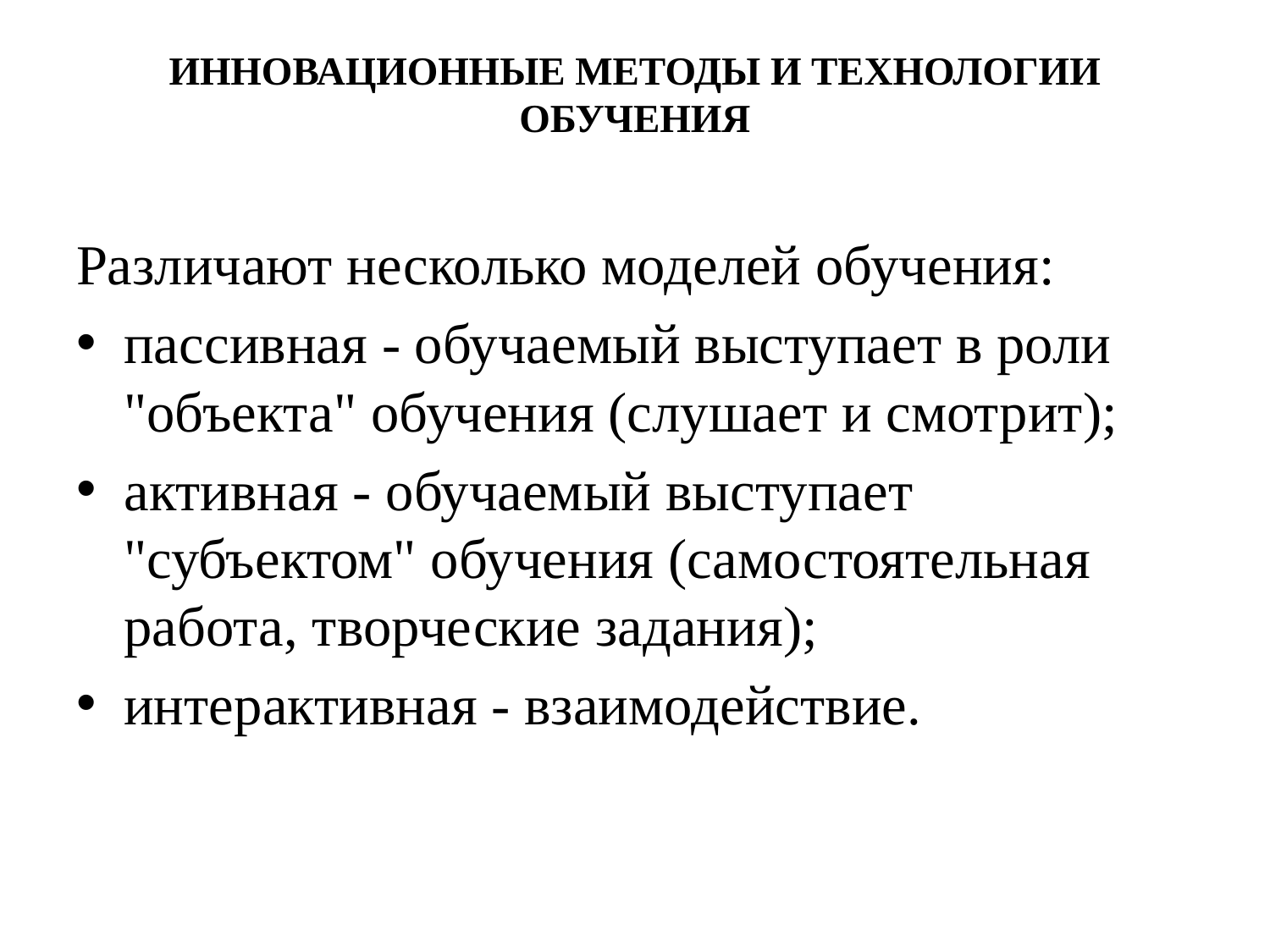

# ИННОВАЦИОННЫЕ МЕТОДЫ И ТЕХНОЛОГИИ ОБУЧЕНИЯ
Различают несколько моделей обучения:
пассивная - обучаемый выступает в роли "объекта" обучения (слушает и смотрит);
активная - обучаемый выступает "субъектом" обучения (самостоятельная работа, творческие задания);
интерактивная - взаимодействие.